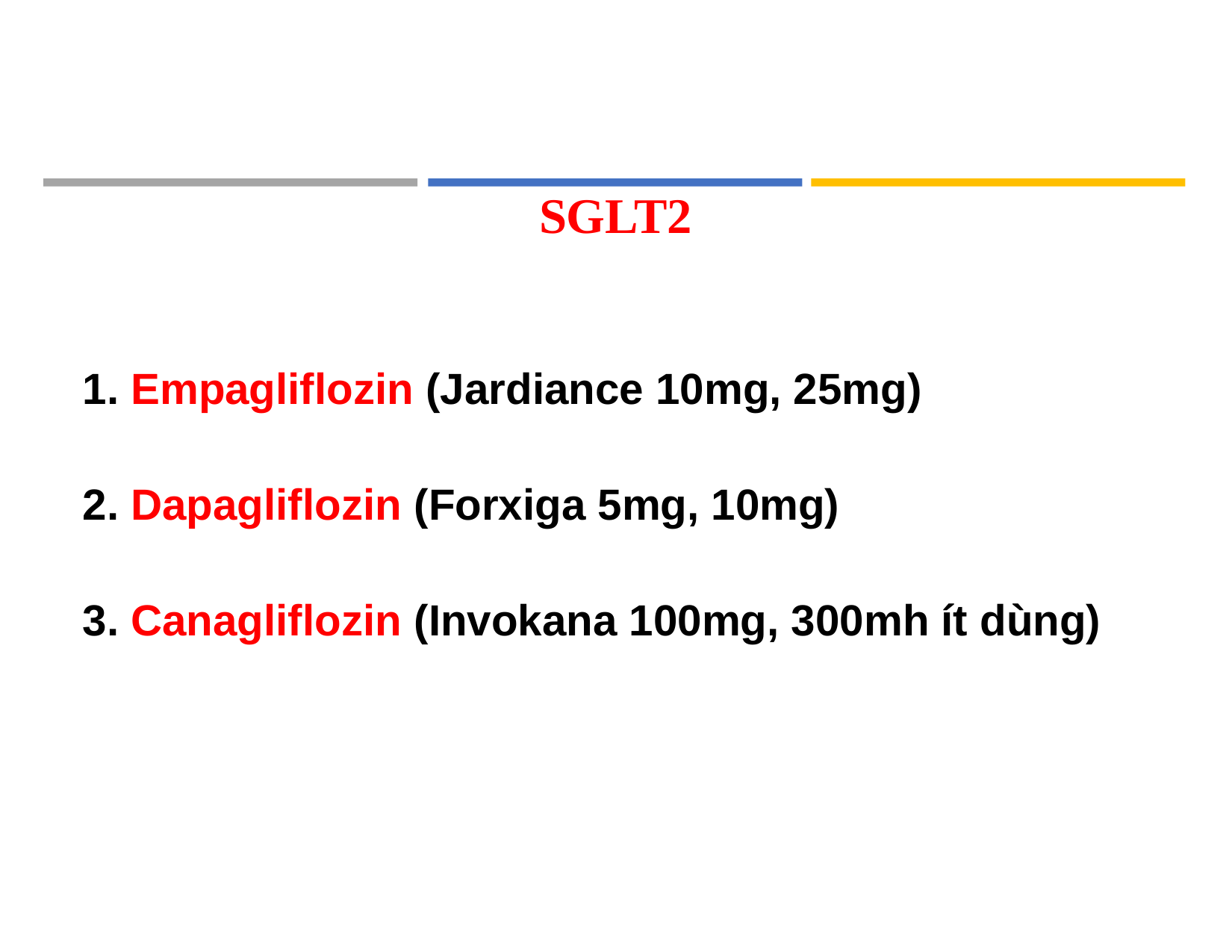

# SGLT2
1. Empagliflozin (Jardiance 10mg, 25mg)
2. Dapagliflozin (Forxiga 5mg, 10mg)
3. Canagliflozin (Invokana 100mg, 300mh ít dùng)